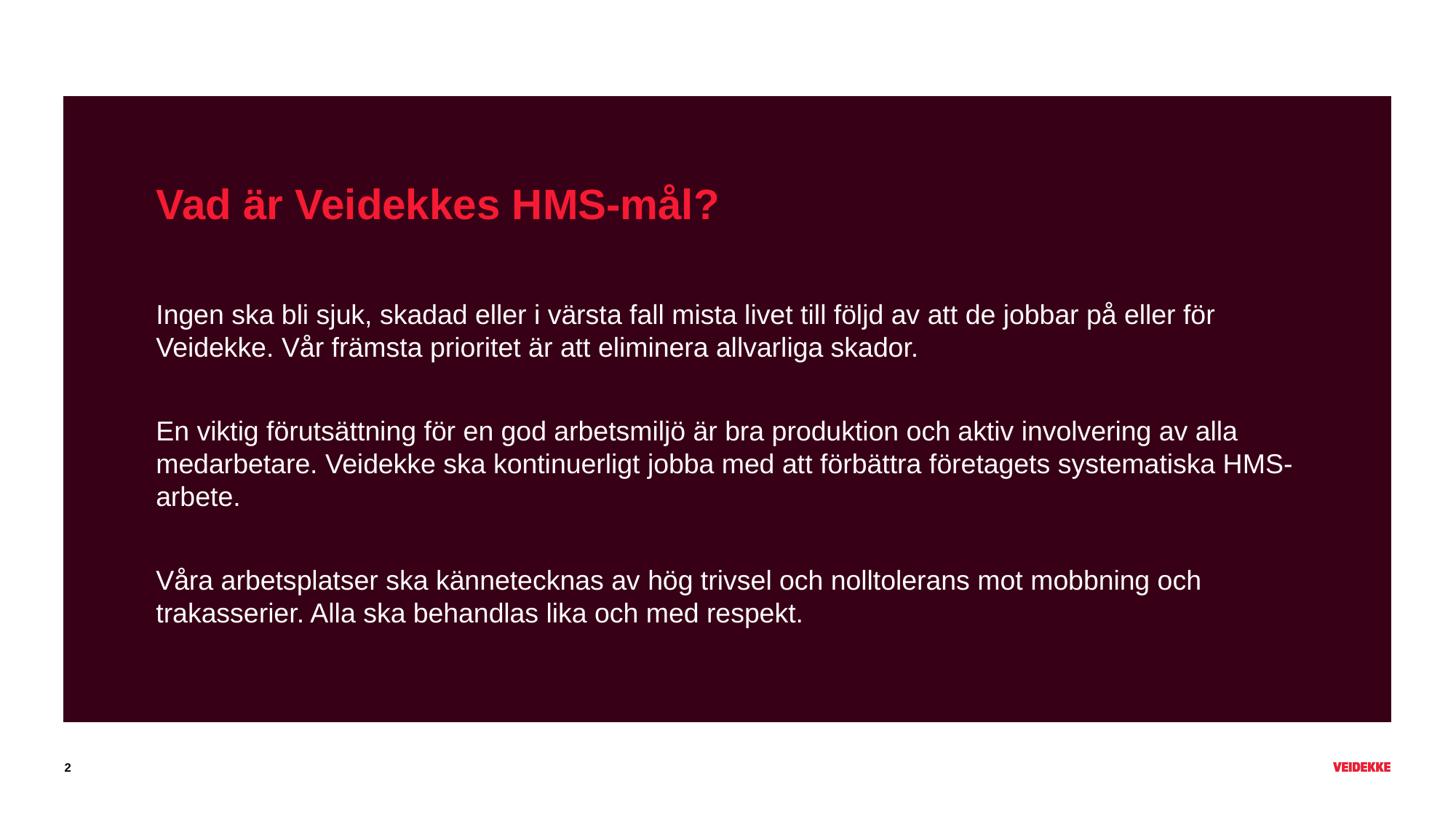

Vad är Veidekkes HMS-mål?

Ingen ska bli sjuk, skadad eller i värsta fall mista livet till följd av att de jobbar på eller för Veidekke. Vår främsta prioritet är att eliminera allvarliga skador.

En viktig förutsättning för en god arbetsmiljö är bra produktion och aktiv involvering av alla medarbetare. Veidekke ska kontinuerligt jobba med att förbättra företagets systematiska HMS-arbete.

Våra arbetsplatser ska kännetecknas av hög trivsel och nolltolerans mot mobbning och trakasserier. Alla ska behandlas lika och med respekt.
2